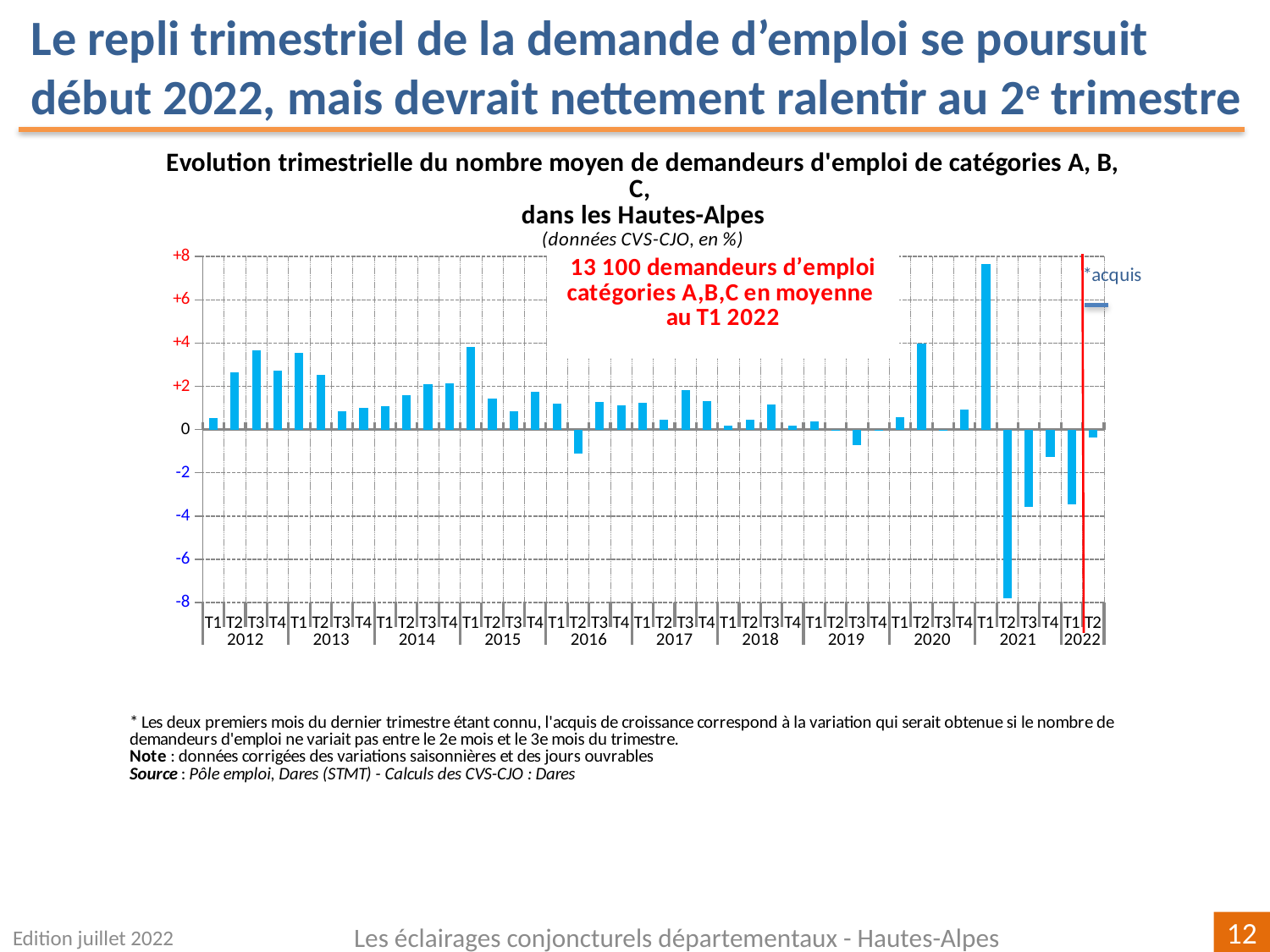

Le repli trimestriel de la demande d’emploi se poursuit début 2022, mais devrait nettement ralentir au 2e trimestre

### Chart

| Category |  |
|---|---|
| T1 | 0.5166051660516535 |
| T2 | 2.643171806167399 |
| T3 | 3.6838340486409216 |
| T4 | 2.725077612969984 |
| T1 | 3.559435862995297 |
| T2 | 2.529182879377423 |
| T3 | 0.8538899430740043 |
| T4 | 1.0034493571652536 |
| T1 | 1.0866190624029937 |
| T2 | 1.5970515970515908 |
| T3 | 2.0858524788391675 |
| T4 | 2.1320698845128883 |
| T1 | 3.8271962887793665 |
| T2 | 1.4241831890533296 |
| T3 | 0.825991189427322 |
| T4 | 1.7476788640087504 |
| T1 | 1.180891035963505 |
| T2 | -1.1140583554376637 |
| T3 | 1.2875536480686733 |
| T4 | 1.1122881355932313 |
| T1 | 1.2310110005238517 |
| T2 | 0.4657179818887469 |
| T3 | 1.8284831315992678 |
| T4 | 1.3151239251391056 |
| T1 | 0.17473789316024835 |
| T2 | 0.44854223772738955 |
| T3 | 1.165963780699597 |
| T4 | 0.19617459538989745 |
| T1 | 0.36710719530101965 |
| T2 | -0.024384296513046966 |
| T3 | -0.7317073170731714 |
| T4 | -0.049140049140039554 |
| T1 | 0.5899705014749346 |
| T2 | 3.9833822091886573 |
| T3 | -0.02350176263220538 |
| T4 | 0.9167842031029716 |
| T1 | 7.640344747262984 |
| T2 | -7.790521532135896 |
| T3 | -3.567237737620288 |
| T4 | -1.2655147237770614 |
| T1 | -3.4508257333004777 |
| T2 | -0.357416390094456 |
Edition juillet 2022
Les éclairages conjoncturels départementaux - Hautes-Alpes
12